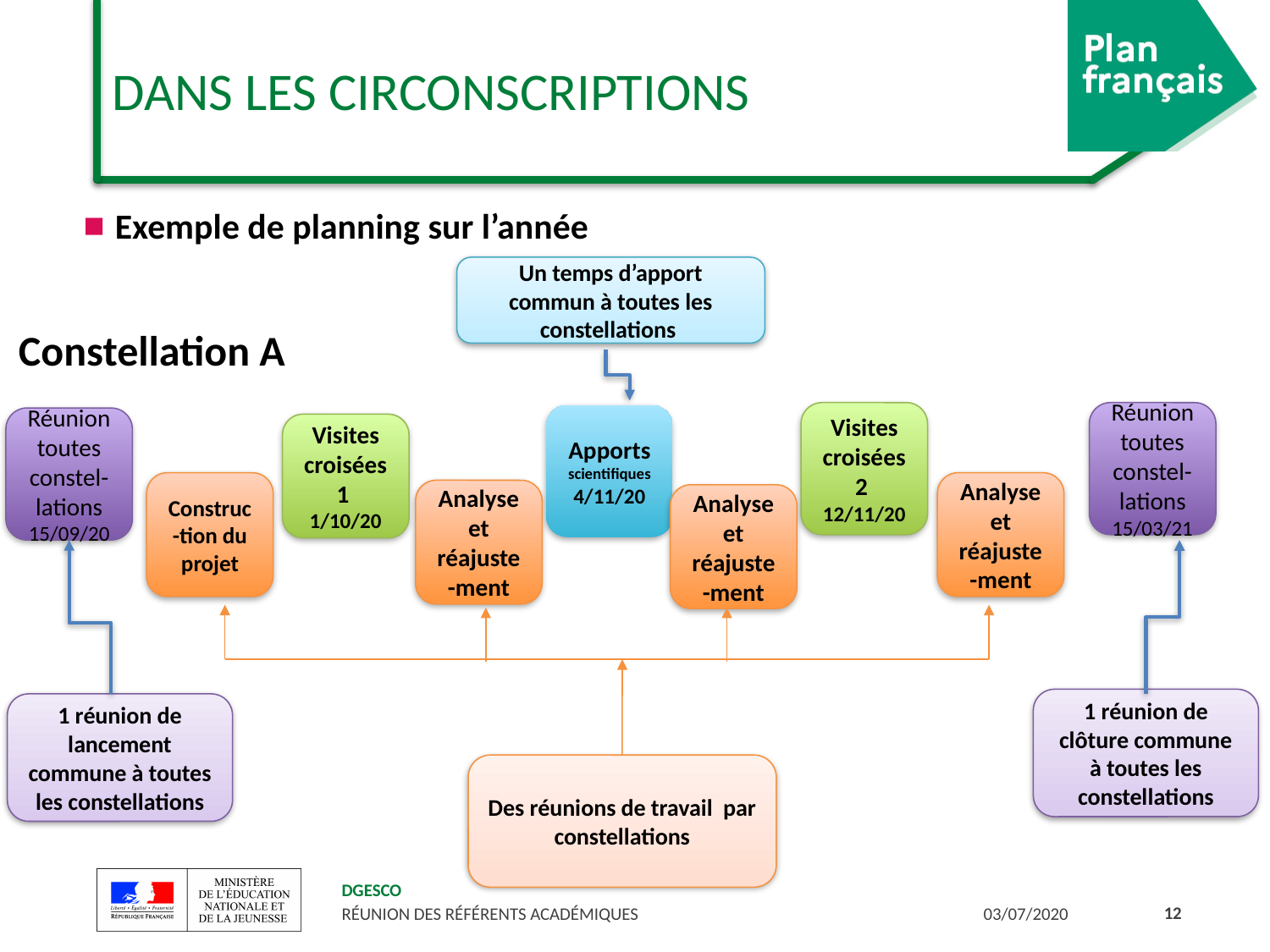

# DANS LES CIRCONSCRIPTIONS
 Exemple de planning sur l’année

Un temps d’apport commun à toutes les constellations
Constellation A
Visites croisées 2  12/11/20
Réunion toutes constel-lations
15/03/21
Apports scientifiques
4/11/20
Réunion toutes constel-lations
15/09/20
Visites croisées 1  1/10/20
Analyse et réajuste-ment
Construc-tion du projet
Analyse et réajuste-ment
Analyse et réajuste-ment
1 réunion de clôture commune à toutes les constellations
1 réunion de lancement commune à toutes les constellations
Des réunions de travail  par constellations
12